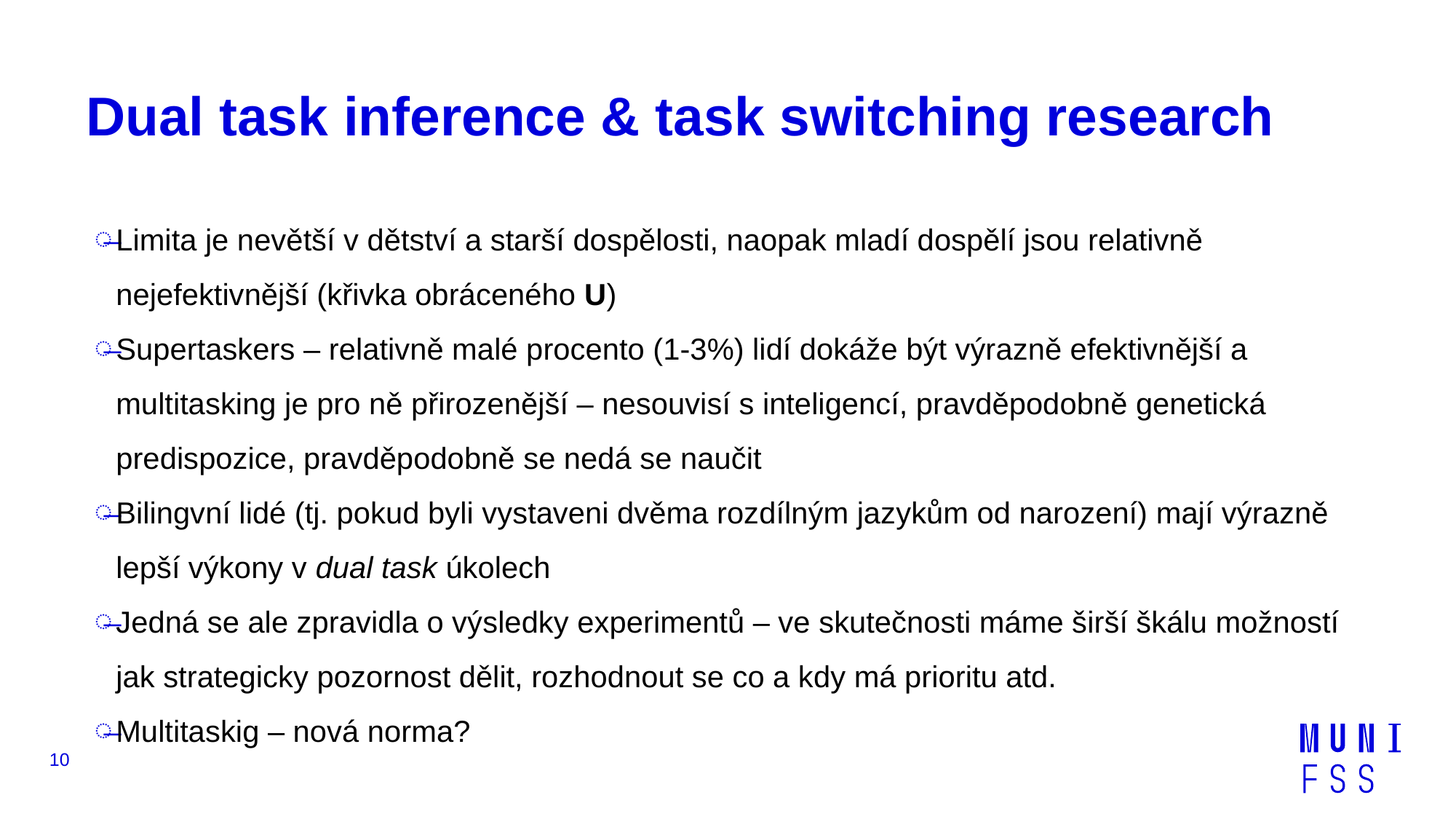

# Dual task inference & task switching research
Limita je nevětší v dětství a starší dospělosti, naopak mladí dospělí jsou relativně nejefektivnější (křivka obráceného U)
Supertaskers – relativně malé procento (1-3%) lidí dokáže být výrazně efektivnější a multitasking je pro ně přirozenější – nesouvisí s inteligencí, pravděpodobně genetická predispozice, pravděpodobně se nedá se naučit
Bilingvní lidé (tj. pokud byli vystaveni dvěma rozdílným jazykům od narození) mají výrazně lepší výkony v dual task úkolech
Jedná se ale zpravidla o výsledky experimentů – ve skutečnosti máme širší škálu možností jak strategicky pozornost dělit, rozhodnout se co a kdy má prioritu atd.
Multitaskig – nová norma?

10